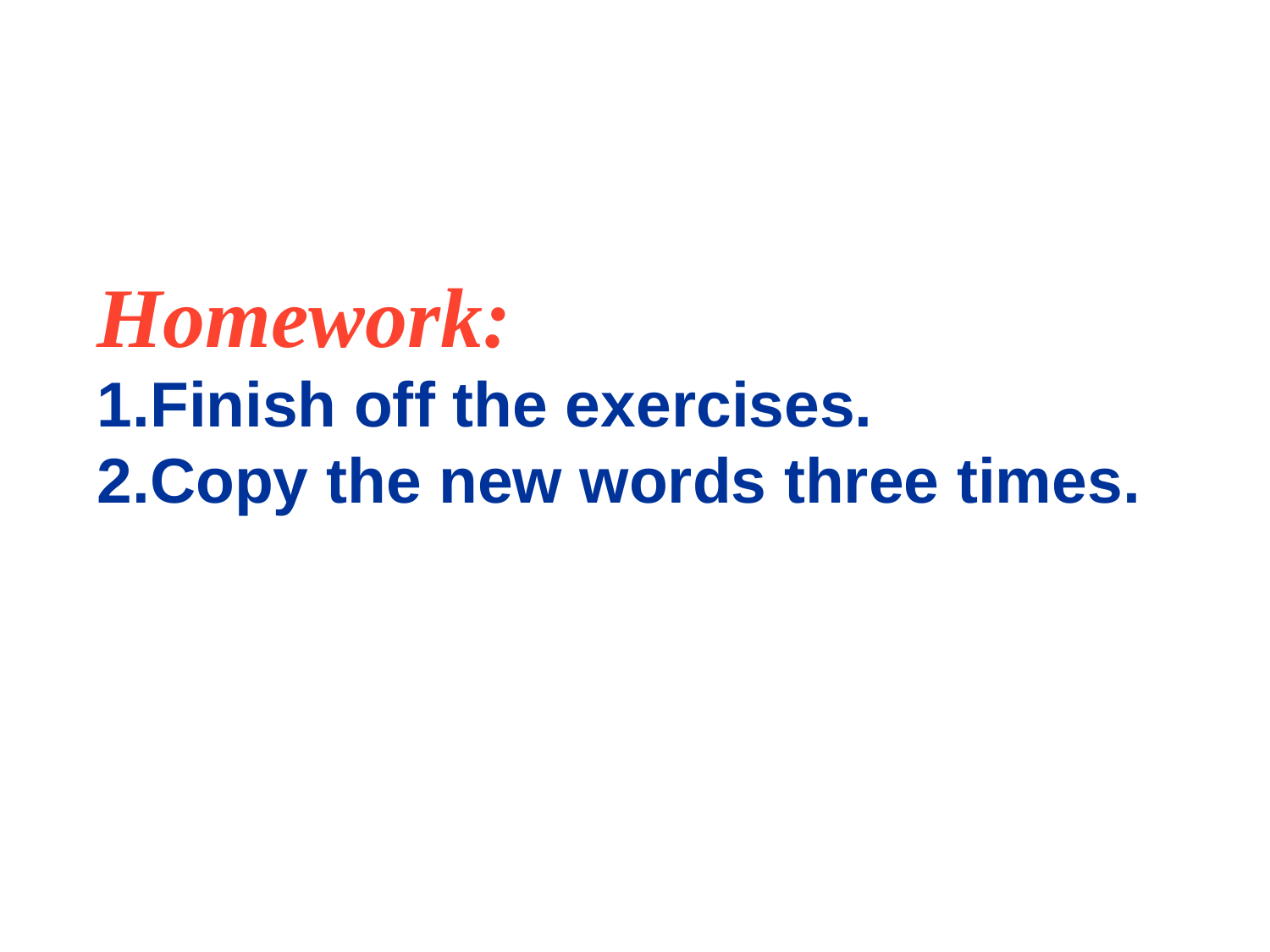

Homework:
1.Finish off the exercises.
2.Copy the new words three times.